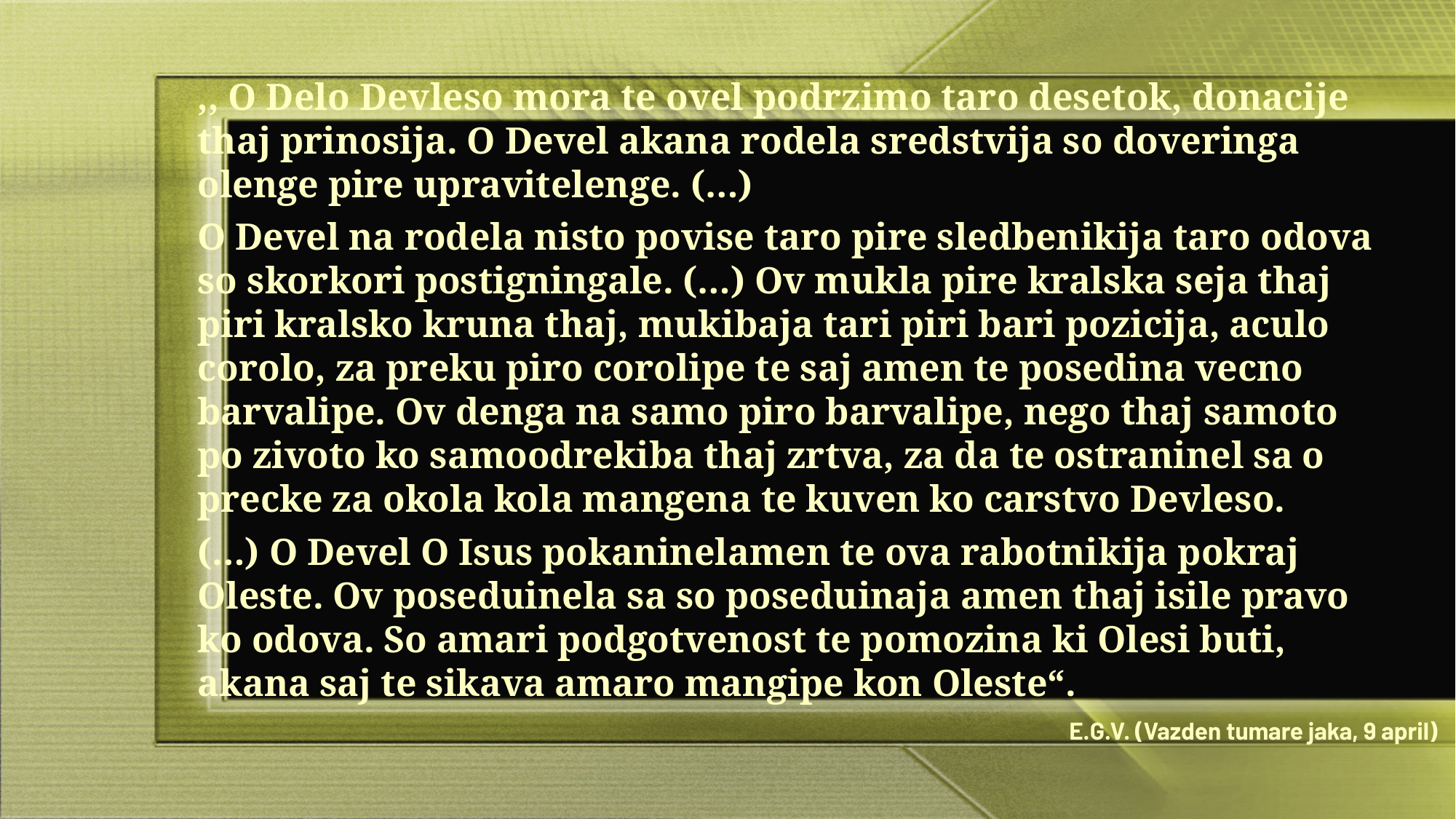

,, O Delo Devleso mora te ovel podrzimo taro desetok, donacije thaj prinosija. O Devel akana rodela sredstvija so doveringa olenge pire upravitelenge. (…)
O Devel na rodela nisto povise taro pire sledbenikija taro odova so skorkori postigningale. (…) Ov mukla pire kralska seja thaj piri kralsko kruna thaj, mukibaja tari piri bari pozicija, aculo corolo, za preku piro corolipe te saj amen te posedina vecno barvalipe. Ov denga na samo piro barvalipe, nego thaj samoto po zivoto ko samoodrekiba thaj zrtva, za da te ostraninel sa o precke za okola kola mangena te kuven ko carstvo Devleso.
(…) O Devel O Isus pokaninelamen te ova rabotnikija pokraj Oleste. Ov poseduinela sa so poseduinaja amen thaj isile pravo ko odova. So amari podgotvenost te pomozina ki Olesi buti, akana saj te sikava amaro mangipe kon Oleste“.
E.G.V. (Vazden tumare jaka, 9 april)